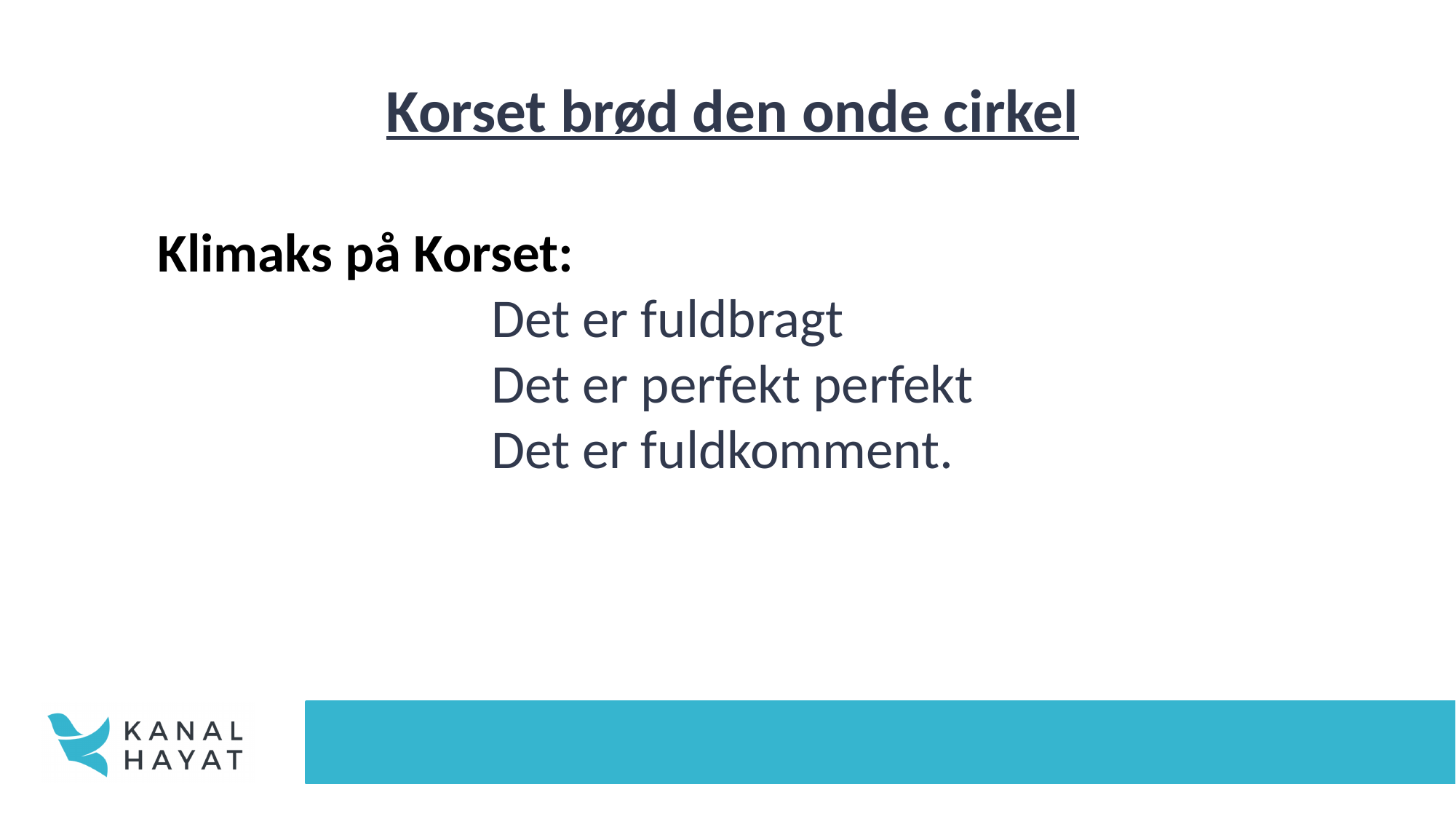

Korset brød den onde cirkel

Klimaks på Korset:
                           Det er fuldbragt
                           Det er perfekt perfekt
                           Det er fuldkomment.